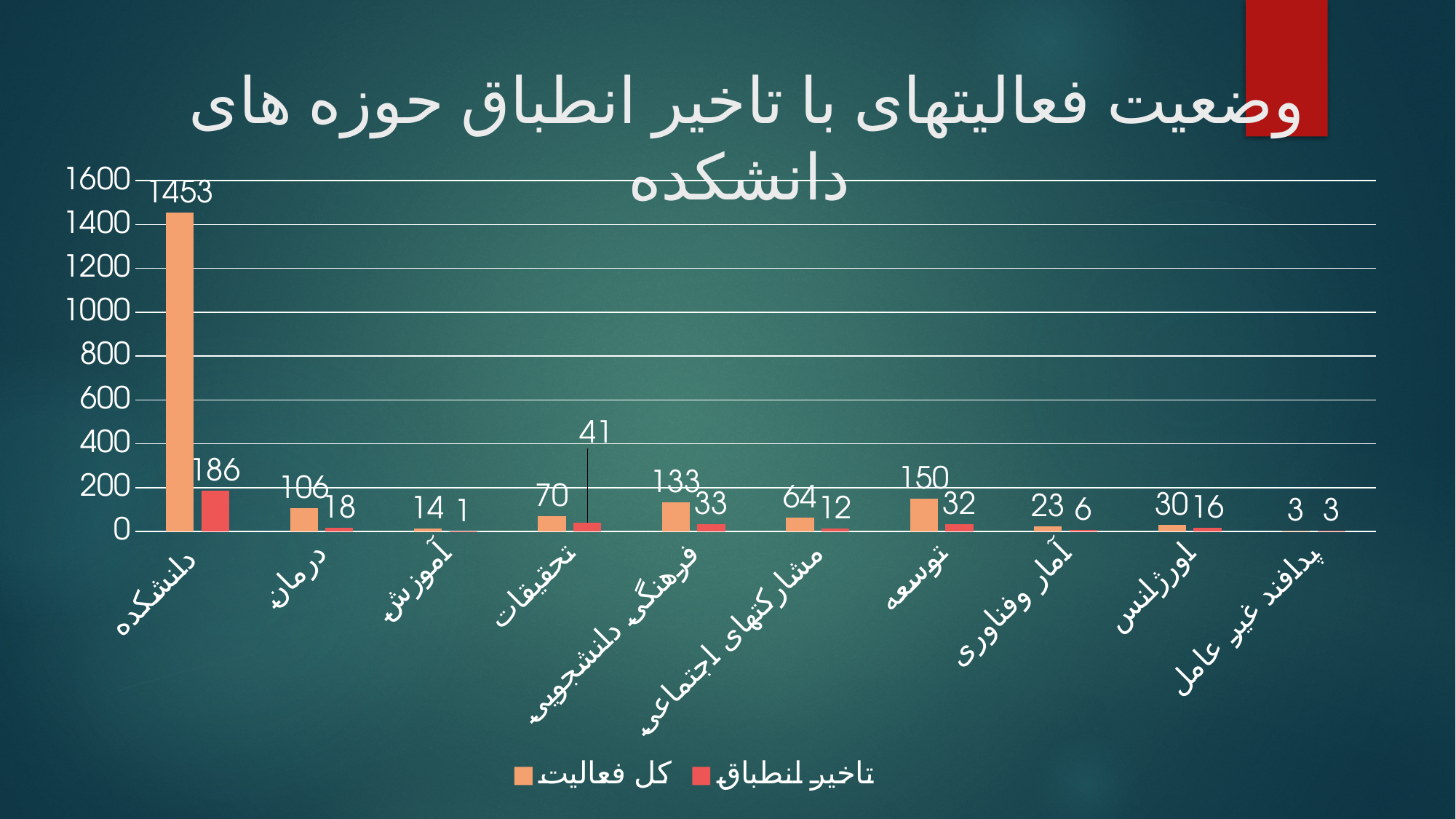

# وضعیت فعالیتهای با تاخیر انطباق حوزه های دانشکده

### Chart

| Category | کل فعالیت | تاخیر انطباق  |
|---|---|---|
| دانشکده  | 1453.0 | 186.0 |
| درمان | 106.0 | 18.0 |
| آموزش | 14.0 | 1.0 |
| تحقیقات | 70.0 | 41.0 |
| فرهنگی دانشجویی | 133.0 | 33.0 |
| مشارکتهای اجتماعی | 64.0 | 12.0 |
| توسعه | 150.0 | 32.0 |
| آمار وفناوری | 23.0 | 6.0 |
| اورژانس | 30.0 | 16.0 |
| پدافند غیر عامل | 3.0 | 3.0 |